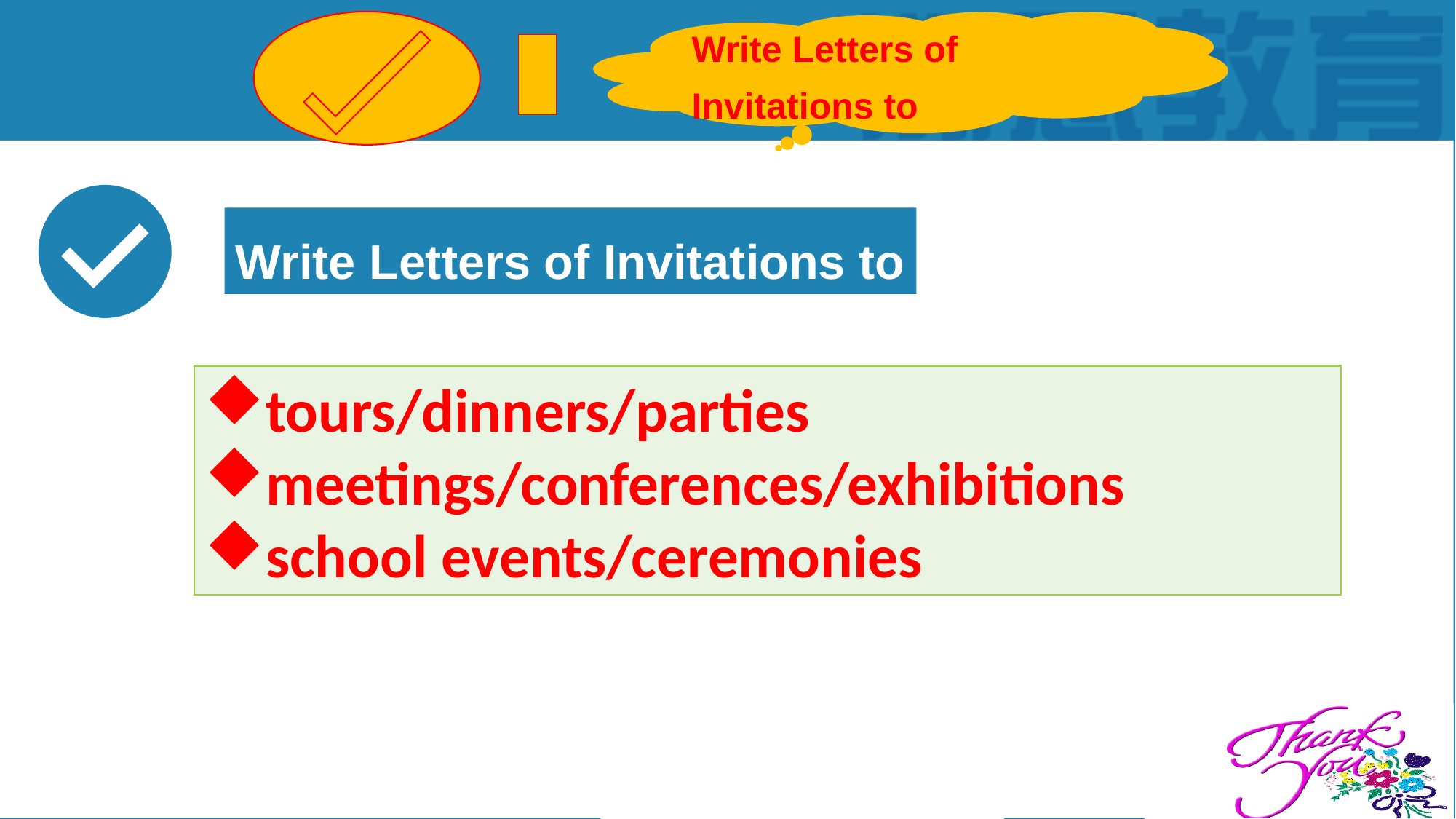

Write Letters of Invitations to

Write Letters of Invitations to
tours/dinners/parties
meetings/conferences/exhibitions
school events/ceremonies